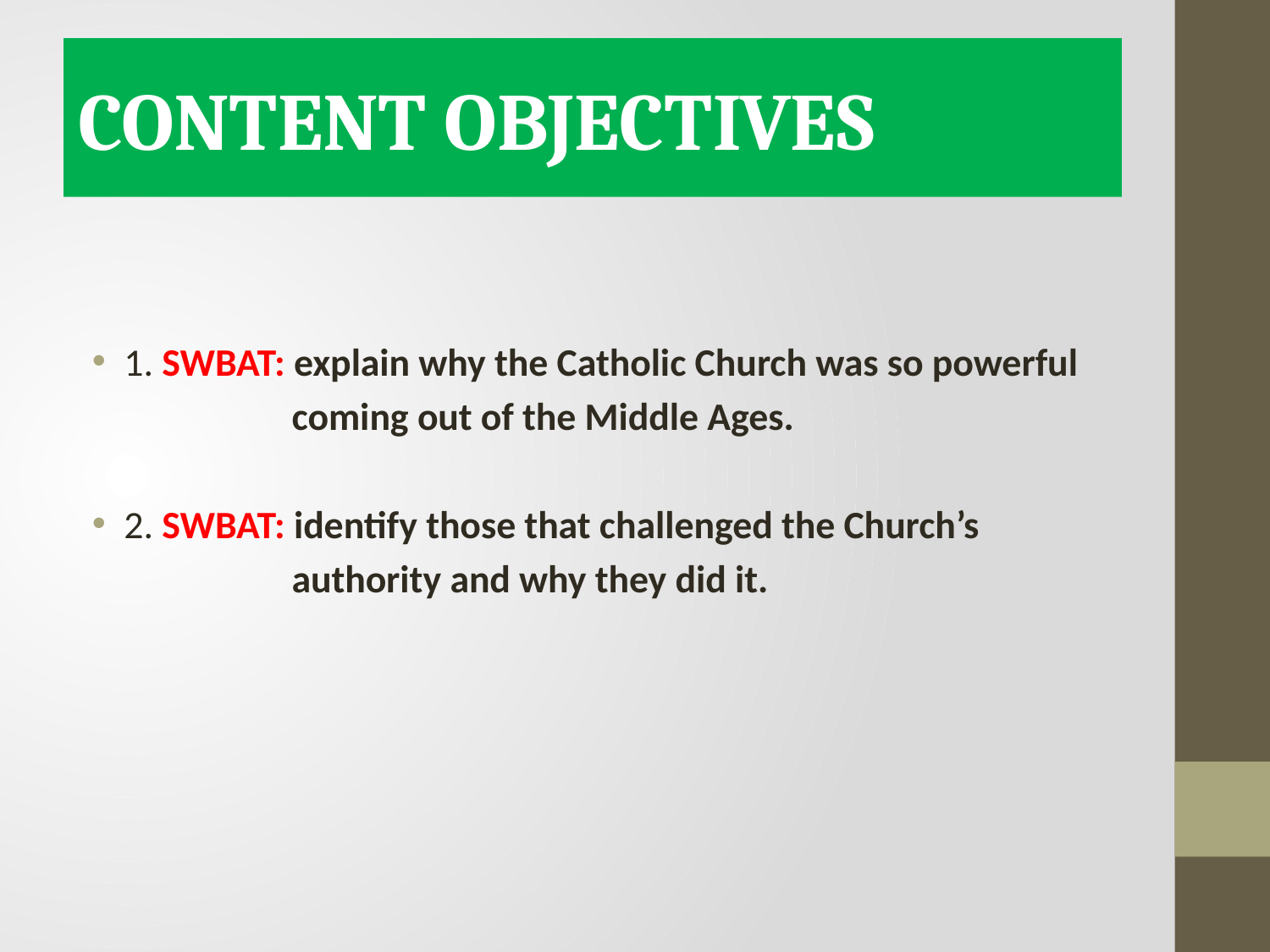

# CONTENT OBJECTIVES

1. SWBAT: explain why the Catholic Church was so powerful
                       coming out of the Middle Ages.

2. SWBAT: identify those that challenged the Church’s
                       authority and why they did it.